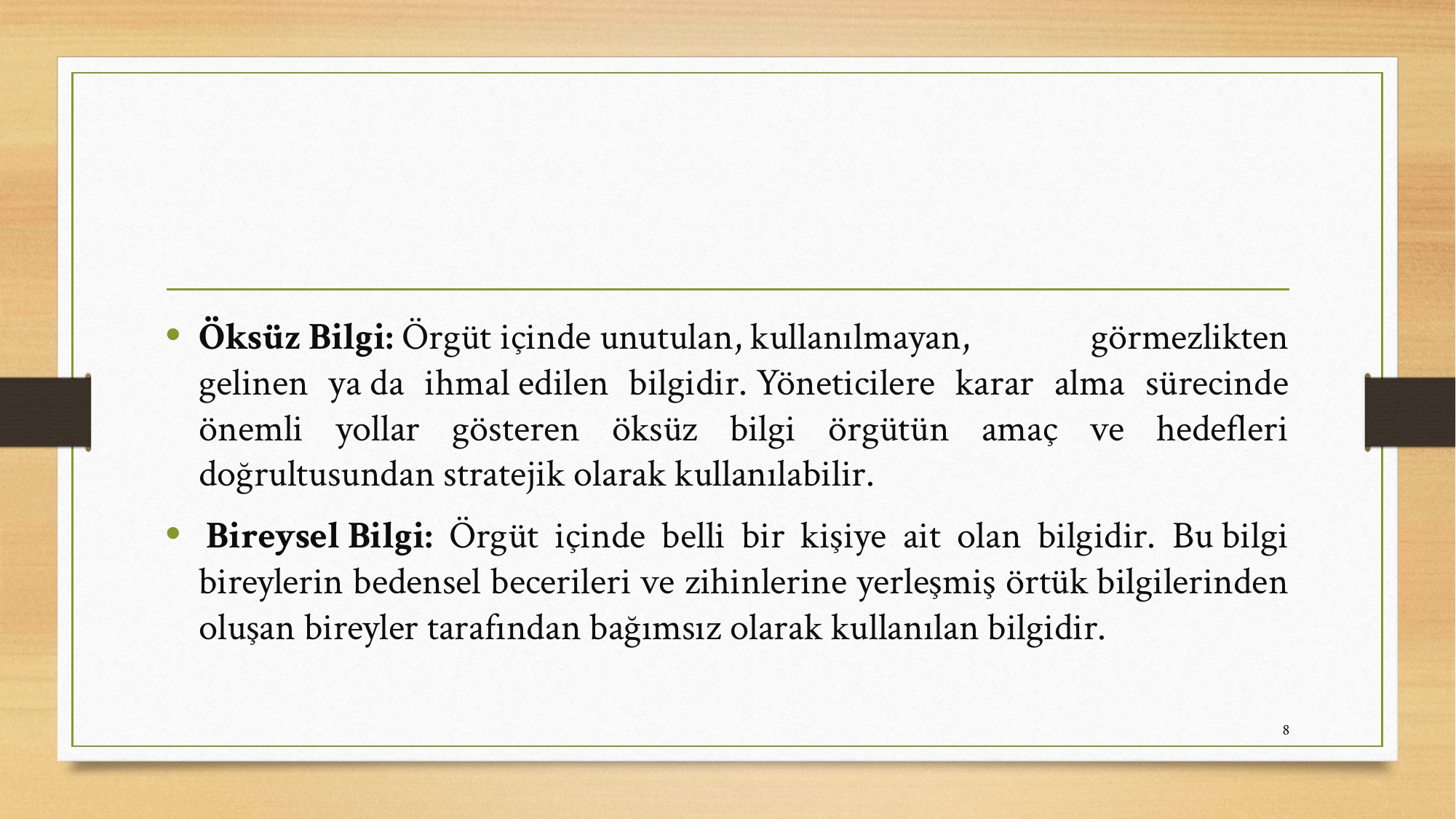

#
Öksüz Bilgi: Örgüt içinde unutulan, kullanılmayan, görmezlikten gelinen ya da ihmal edilen bilgidir. Yöneticilere karar alma sürecinde önemli yollar gösteren öksüz bilgi örgütün amaç ve hedefleri doğrultusundan stratejik olarak kullanılabilir.
 Bireysel Bilgi: Örgüt içinde belli bir kişiye ait olan bilgidir. Bu bilgi bireylerin bedensel becerileri ve zihinlerine yerleşmiş örtük bilgilerinden oluşan bireyler tarafından bağımsız olarak kullanılan bilgidir.

8